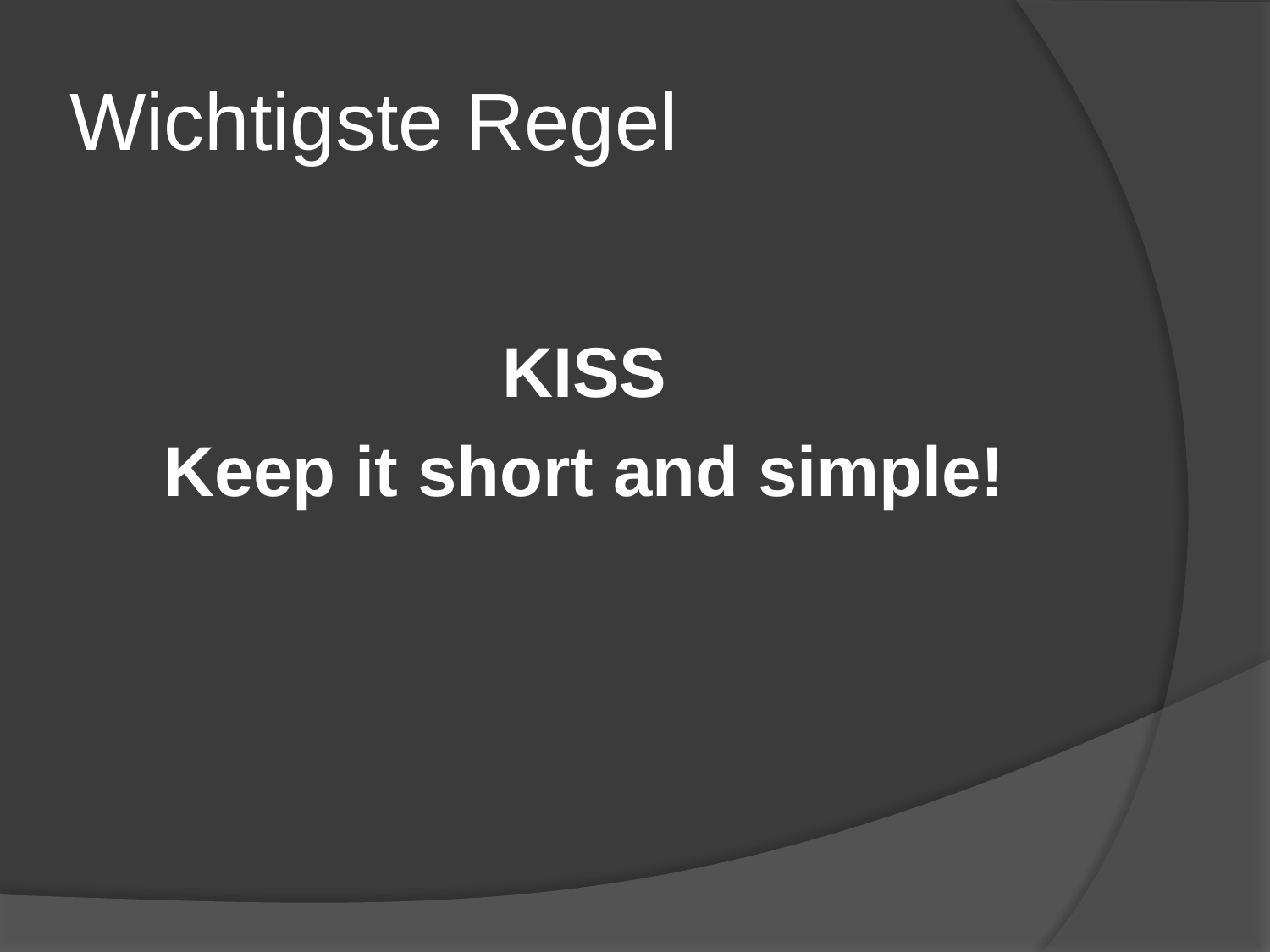

# Wichtigste Regel

KISS
Keep it short and simple!